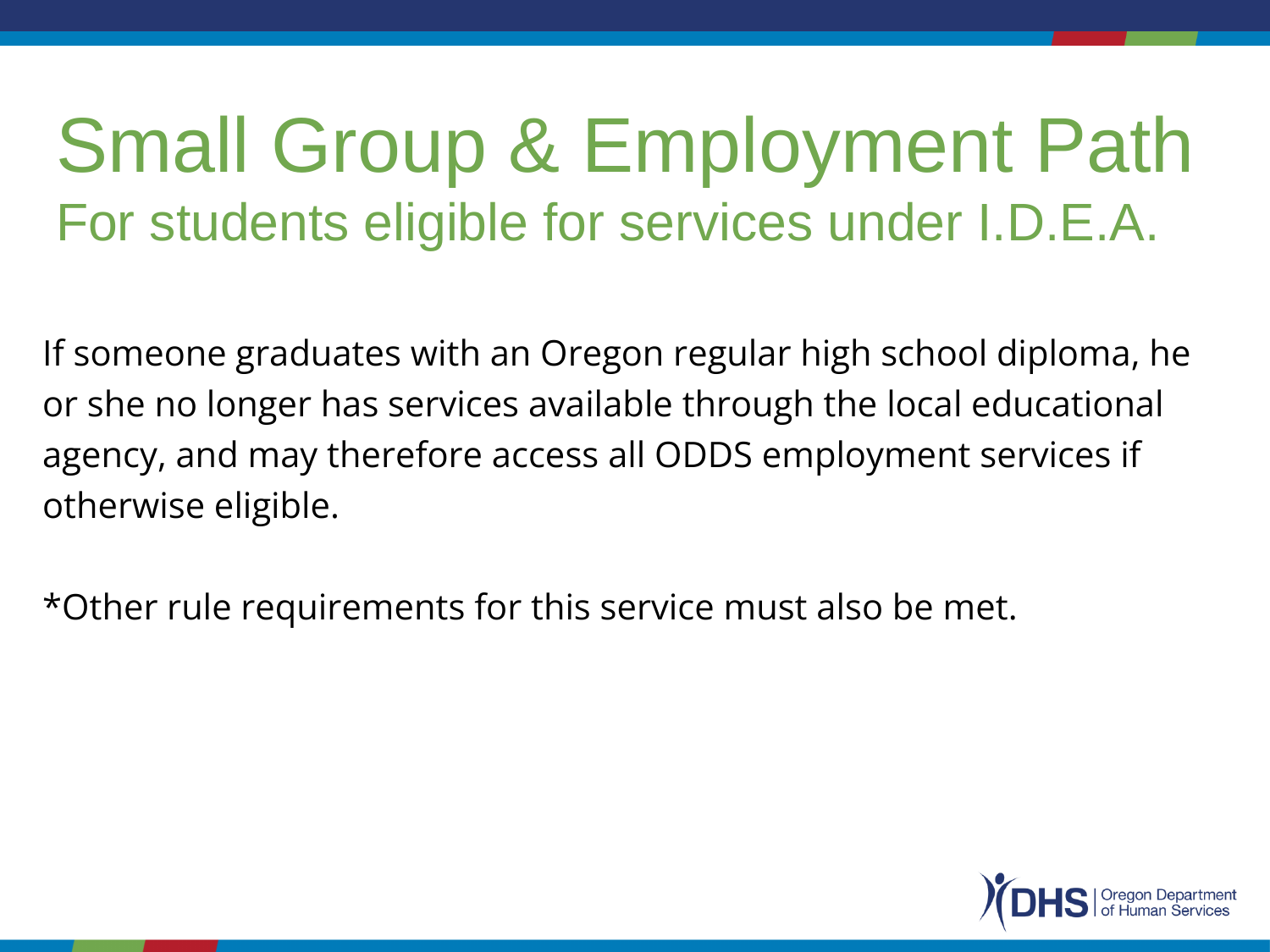

# Small Group & Employment Path For students eligible for services under I.D.E.A.

If someone graduates with an Oregon regular high school diploma, he or she no longer has services available through the local educational agency, and may therefore access all ODDS employment services if otherwise eligible.

*Other rule requirements for this service must also be met.